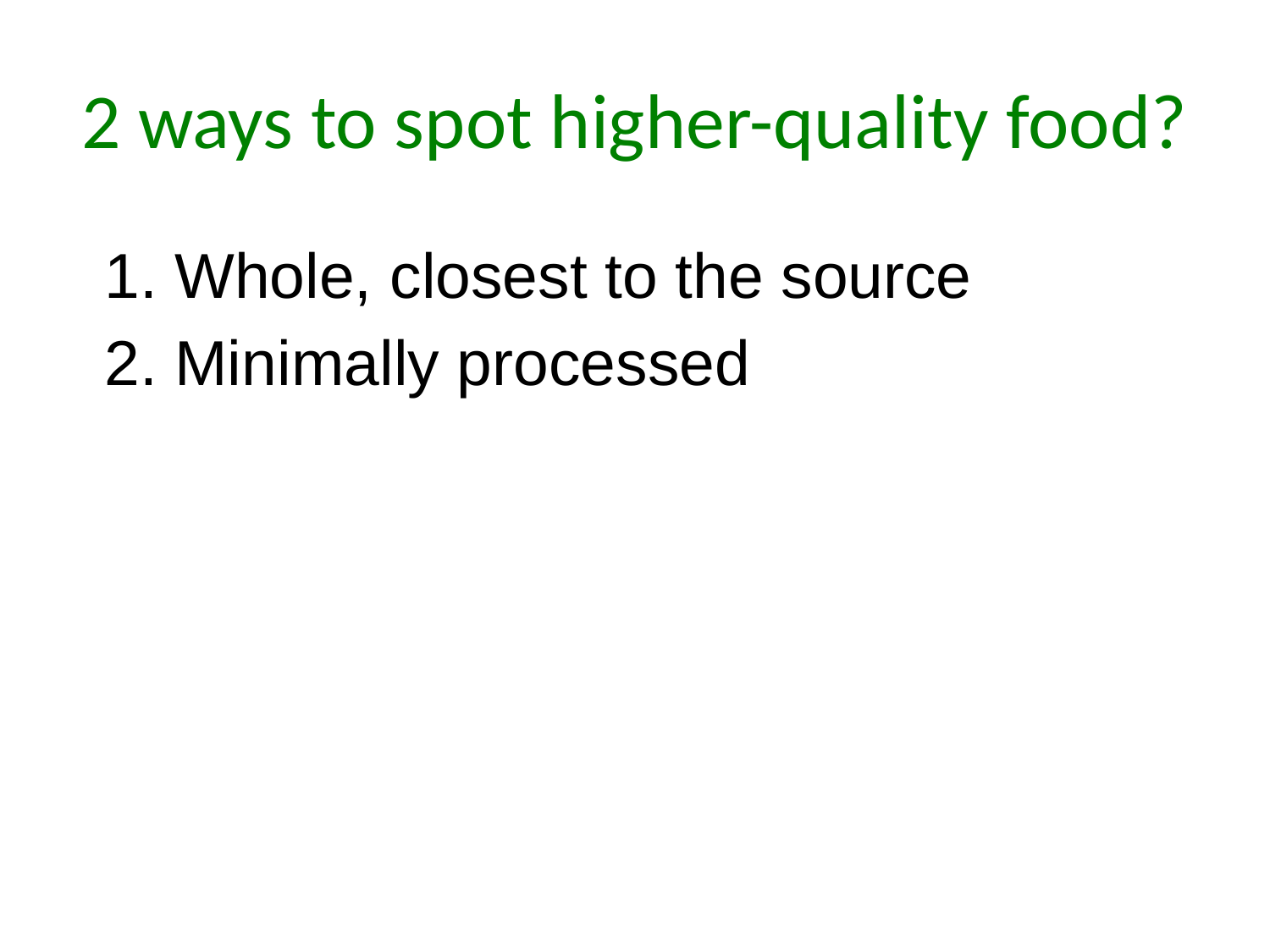

# 2 ways to spot higher-quality food?
1. Whole, closest to the source
2. Minimally processed